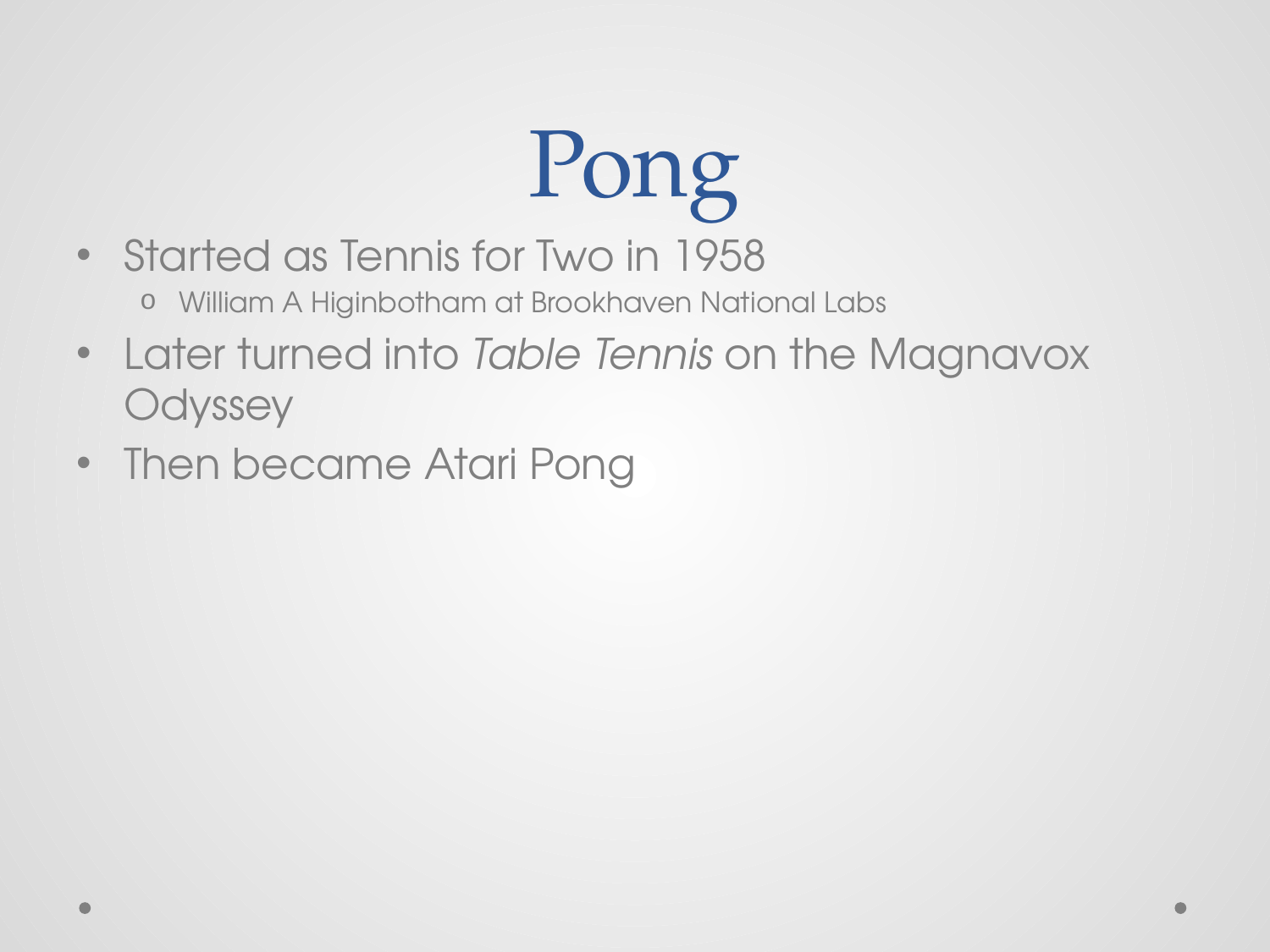

# Pong
Started as Tennis for Two in 1958
William A Higinbotham at Brookhaven National Labs
Later turned into Table Tennis on the Magnavox Odyssey
Then became Atari Pong